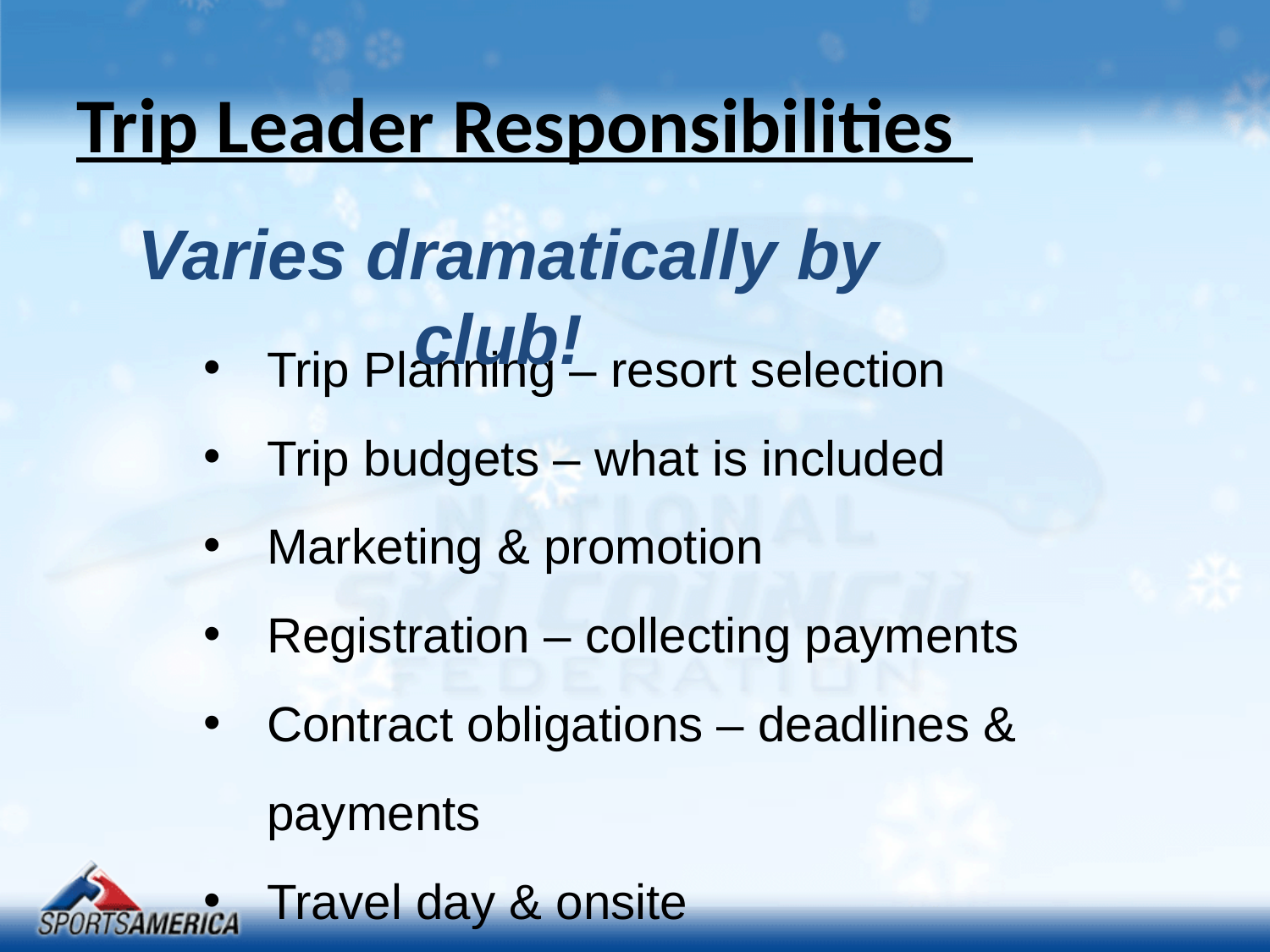

Trip Leader Responsibilities
Varies dramatically by club!
Trip Planning – resort selection
Trip budgets – what is included
Marketing & promotion
Registration – collecting payments
Contract obligations – deadlines & payments
Travel day & onsite